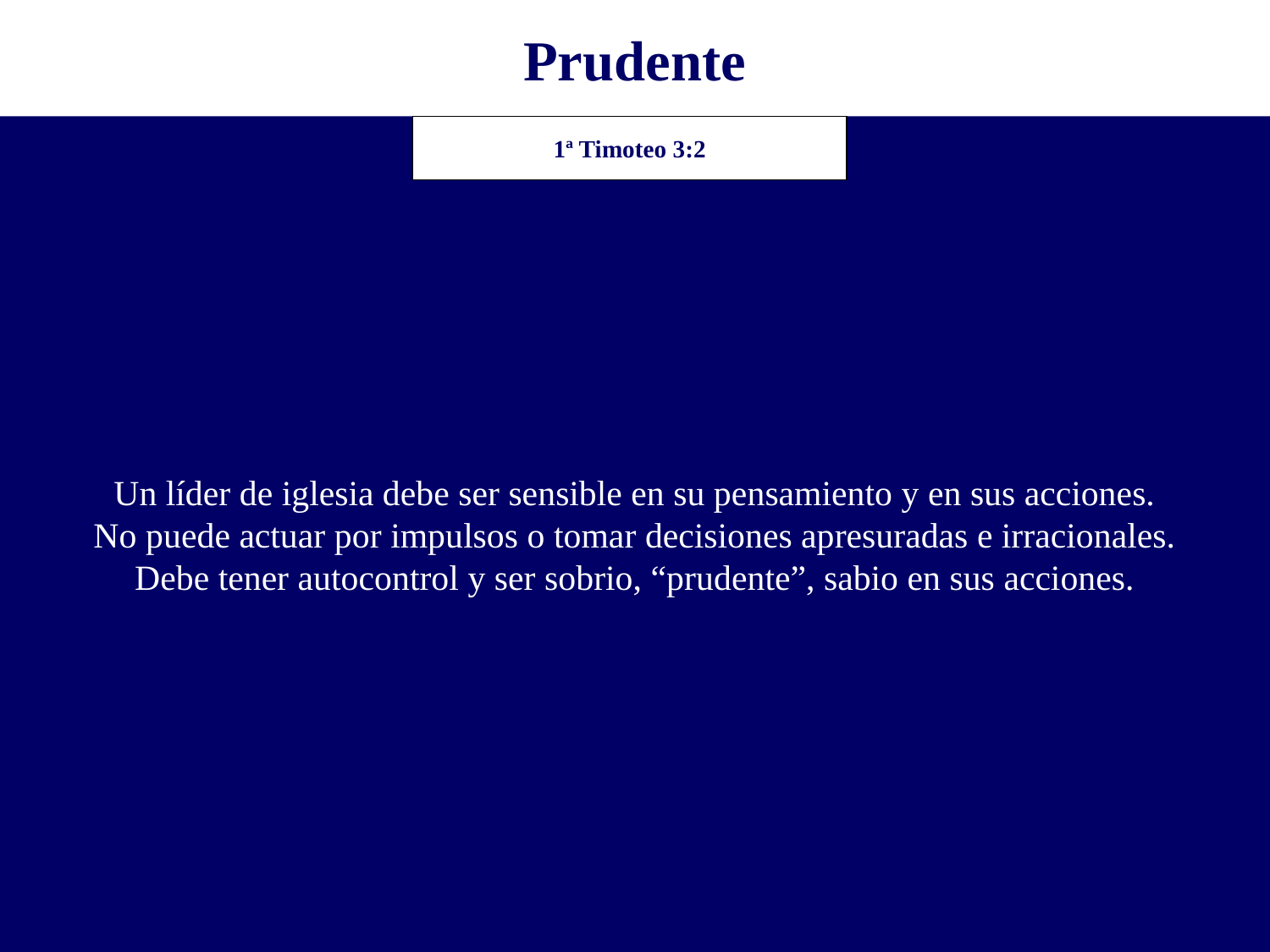

Prudente
Un líder de iglesia debe ser sensible en su pensamiento y en sus acciones.
No puede actuar por impulsos o tomar decisiones apresuradas e irracionales.
Debe tener autocontrol y ser sobrio, “prudente”, sabio en sus acciones.
1ª Timoteo 3:2